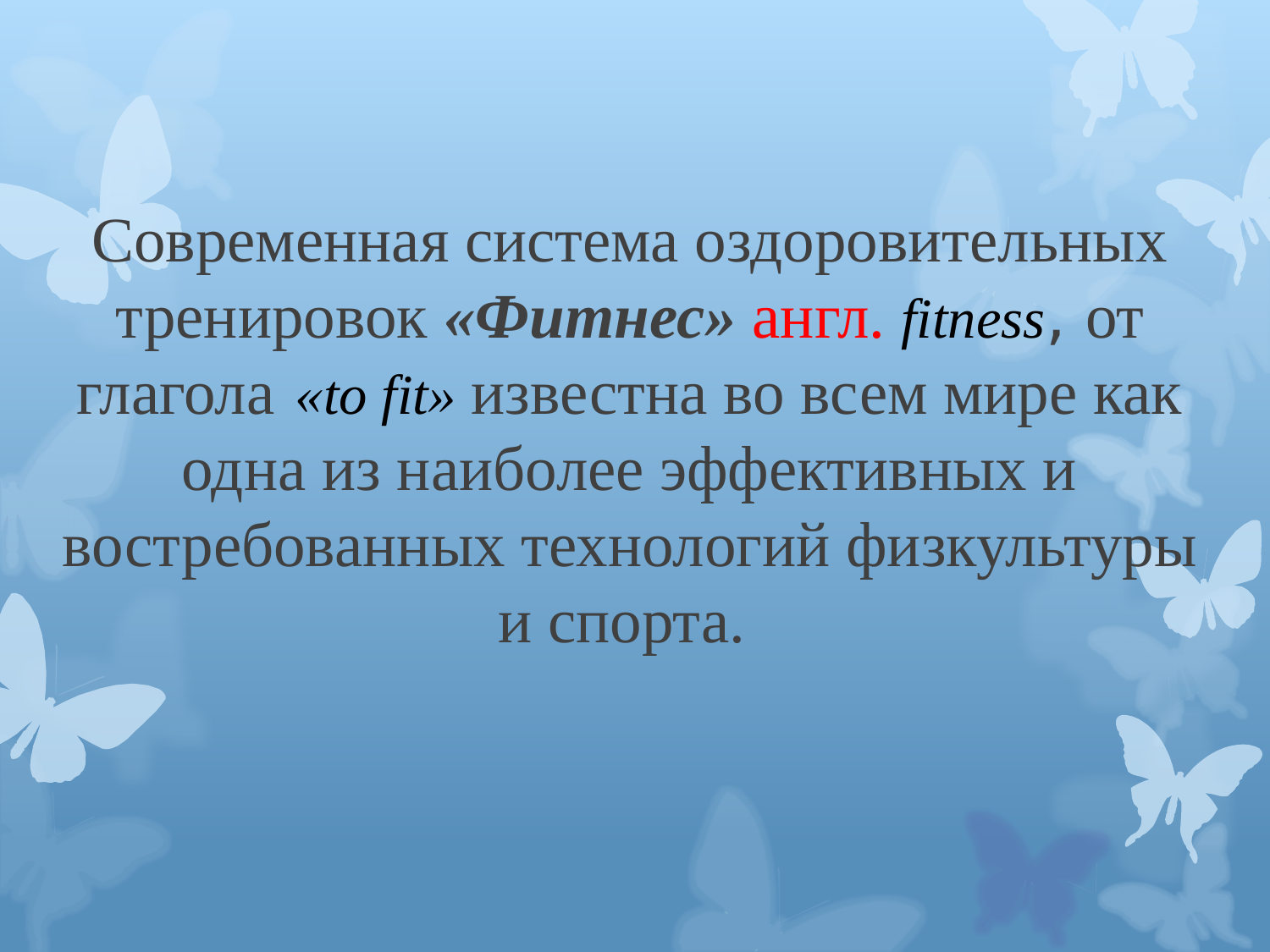

# Современная система оздоровительных тренировок «Фитнес» англ. fitness, от глагола «to fit» известна во всем мире как одна из наиболее эффективных и востребованных технологий физкультуры и спорта.